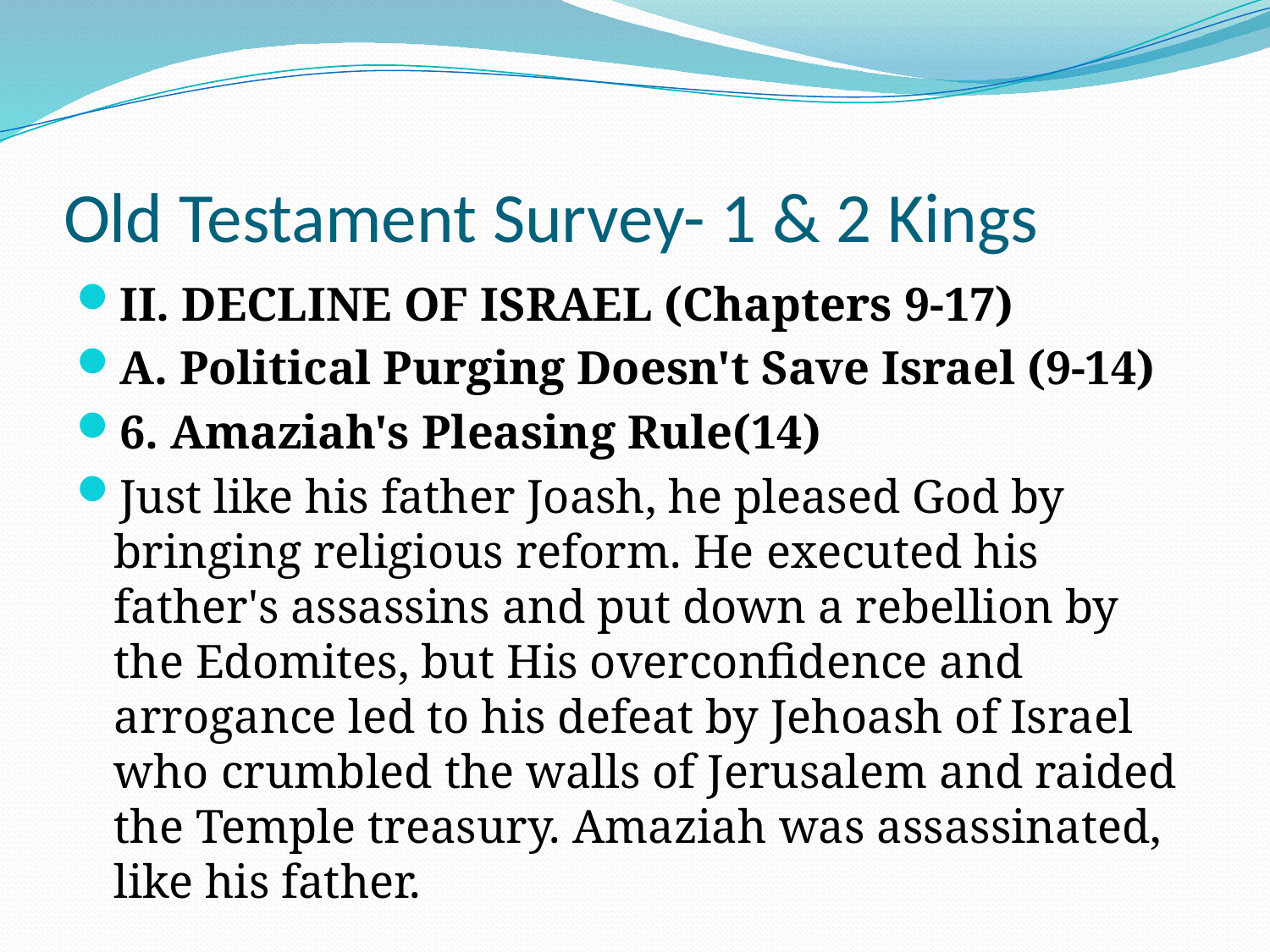

# Old Testament Survey- 1 & 2 Kings
II. DECLINE OF ISRAEL (Chapters 9-17)
A. Political Purging Doesn't Save Israel (9-14)
6. Amaziah's Pleasing Rule(14)
Just like his father Joash, he pleased God by bringing religious reform. He executed his father's assassins and put down a rebellion by the Edomites, but His overconfidence and arrogance led to his defeat by Jehoash of Israel who crumbled the walls of Jerusalem and raided the Temple treasury. Amaziah was assassinated, like his father.